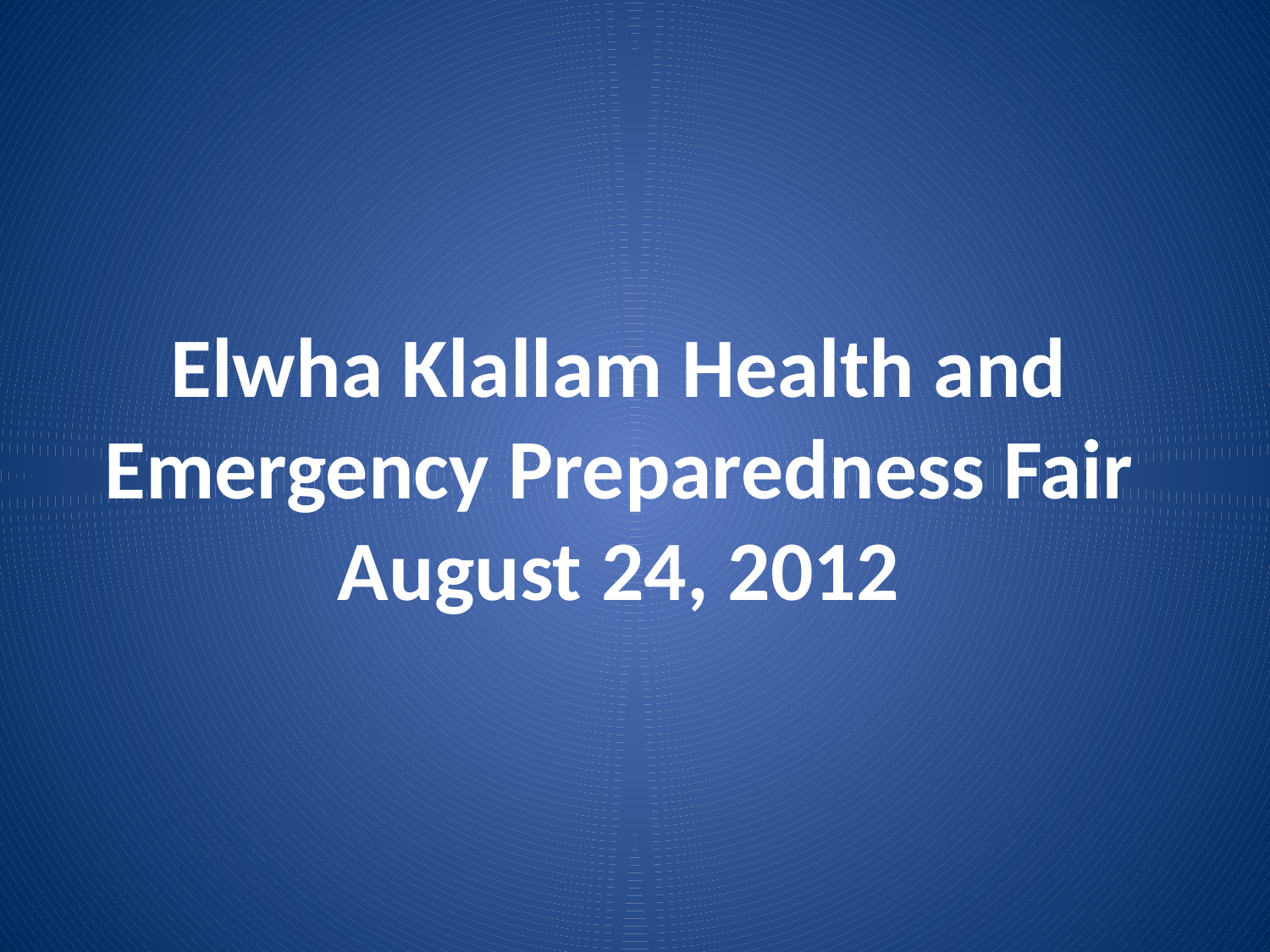

Elwha Klallam Health and
Emergency Preparedness Fair
August 24, 2012